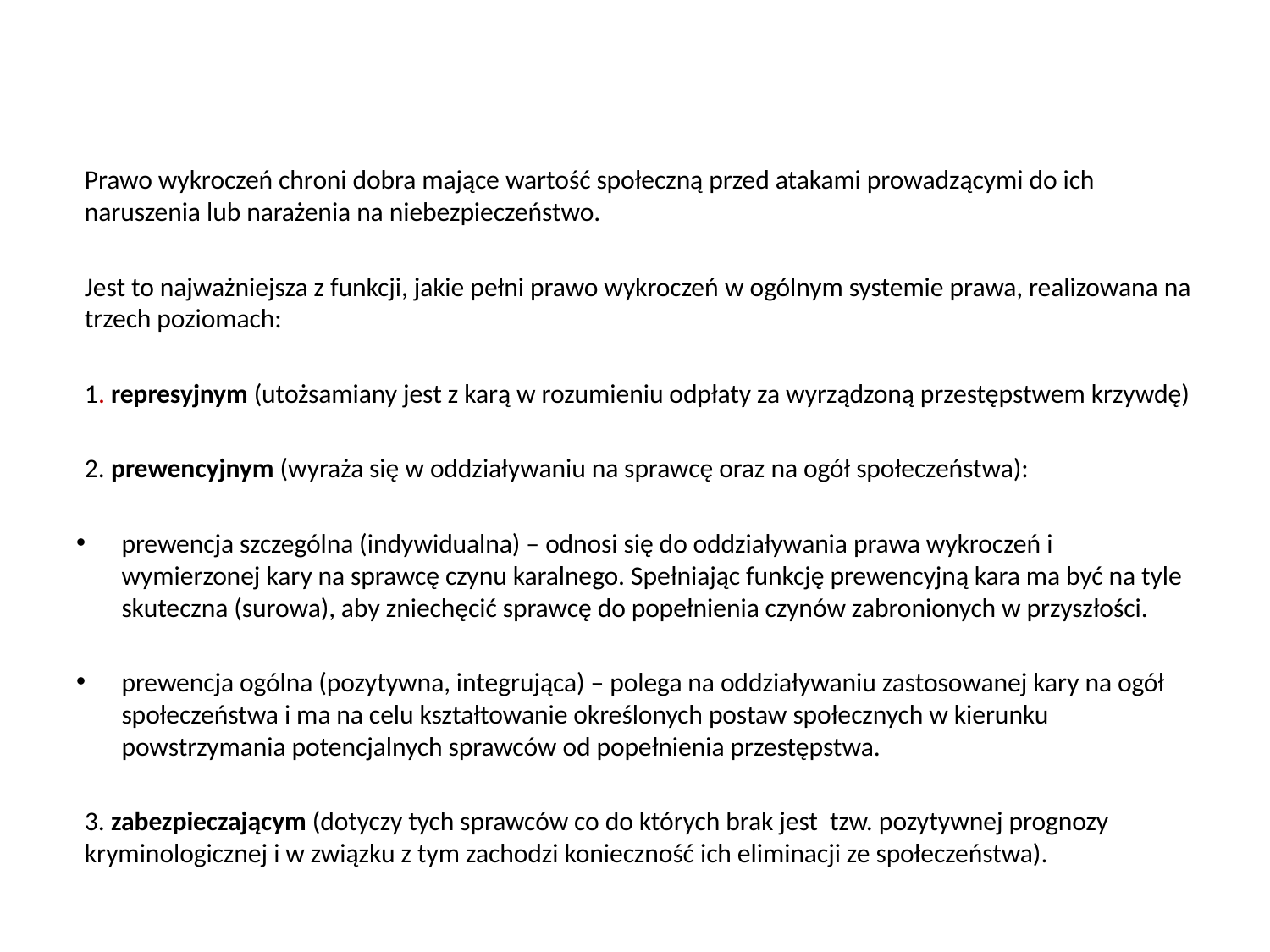

# Funkcja ochronna
Prawo wykroczeń chroni dobra mające wartość społeczną przed atakami prowadzącymi do ich naruszenia lub narażenia na niebezpieczeństwo.

Jest to najważniejsza z funkcji, jakie pełni prawo wykroczeń w ogólnym systemie prawa, realizowana na trzech poziomach:

1. represyjnym (utożsamiany jest z karą w rozumieniu odpłaty za wyrządzoną przestępstwem krzywdę)

2. prewencyjnym (wyraża się w oddziaływaniu na sprawcę oraz na ogół społeczeństwa):

prewencja szczególna (indywidualna) – odnosi się do oddziaływania prawa wykroczeń i wymierzonej kary na sprawcę czynu karalnego. Spełniając funkcję prewencyjną kara ma być na tyle skuteczna (surowa), aby zniechęcić sprawcę do popełnienia czynów zabronionych w przyszłości.

prewencja ogólna (pozytywna, integrująca) – polega na oddziaływaniu zastosowanej kary na ogół społeczeństwa i ma na celu kształtowanie określonych postaw społecznych w kierunku powstrzymania potencjalnych sprawców od popełnienia przestępstwa.

3. zabezpieczającym (dotyczy tych sprawców co do których brak jest  tzw. pozytywnej prognozy kryminologicznej i w związku z tym zachodzi konieczność ich eliminacji ze społeczeństwa).